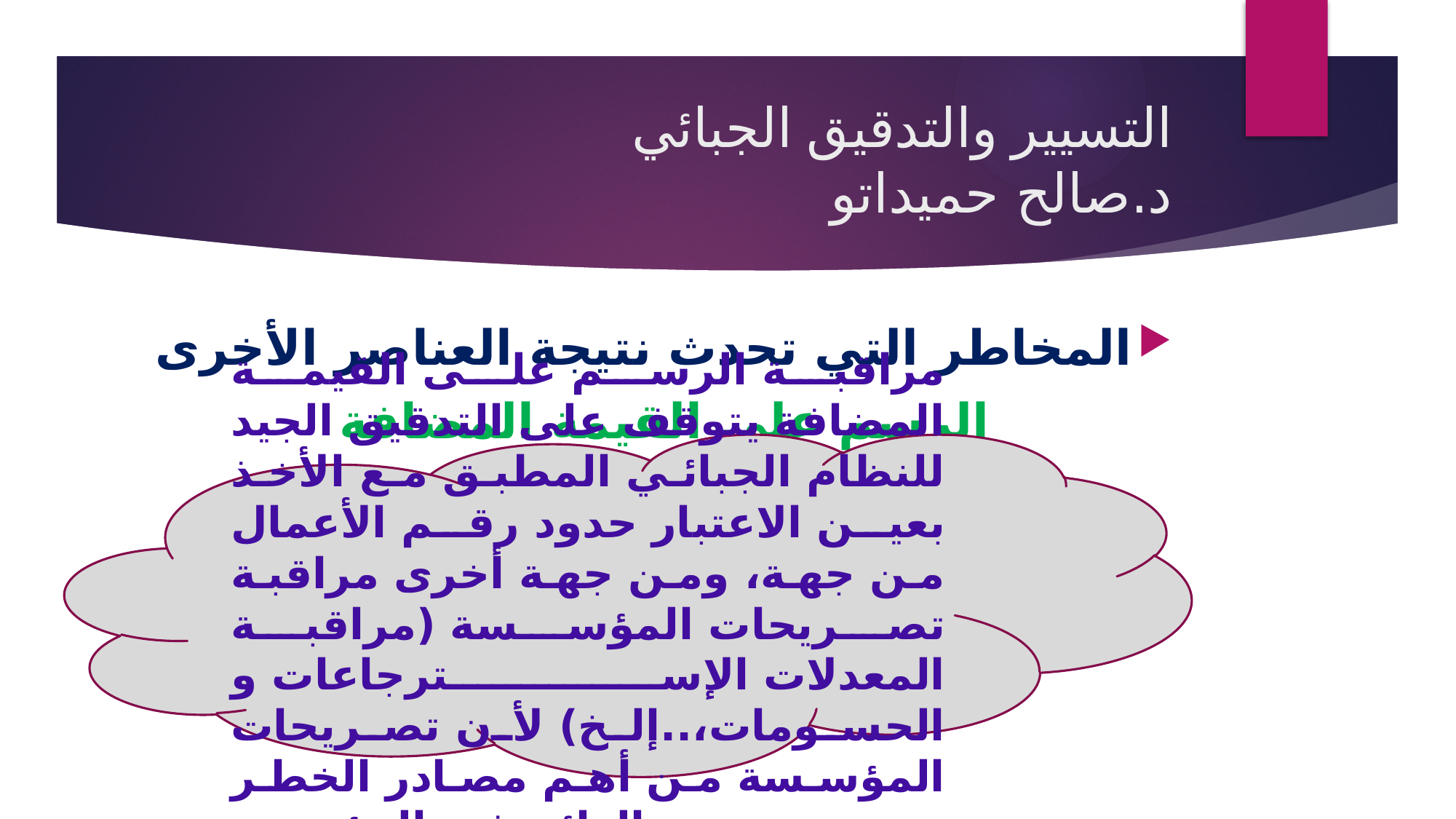

# التسيير والتدقيق الجبائي                               د.صالح حميداتو
المخاطر التي تحدث نتيجة العناصر الأخرى
الرسم على القيمة المضافة
مراقبة الرسم على القيمة المضافة يتوقف على التدقيق الجيد للنظام الجبائي المطبق مع الأخذ بعين الاعتبار حدود رقم الأعمال من جهة، ومن جهة أخرى مراقبة تصريحات المؤسسة (مراقبة المعدلات الإسترجاعات و الحسومات،..إلخ) لأن تصريحات المؤسسة من أهم مصادر الخطر الدائم في المؤسسة